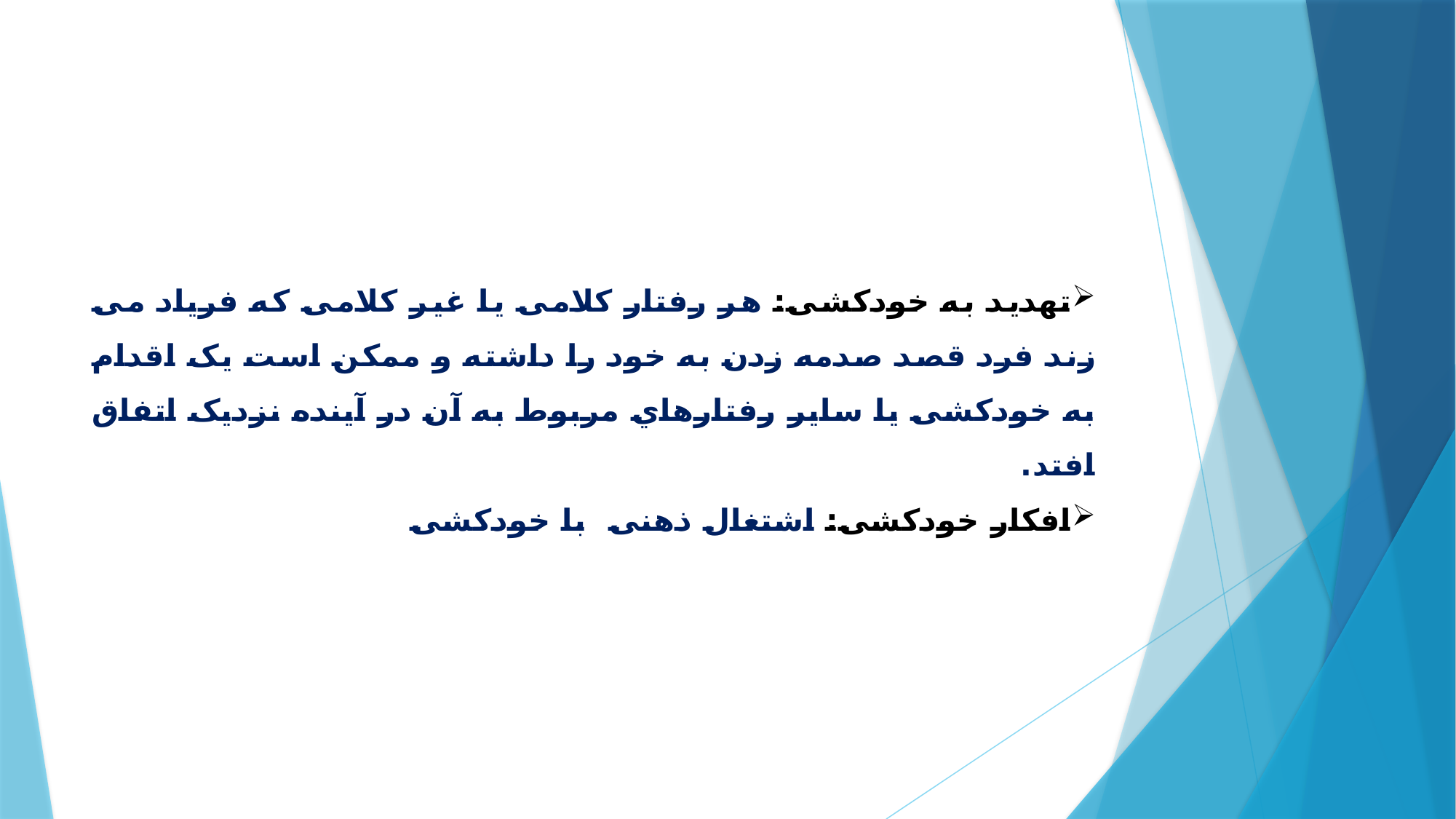

تهدید به خودکشی: هر رفتار کلامی یا غیر کلامی که فریاد می زند فرد قصد صدمه زدن به خود را داشته و ممکن است یک اقدام به خودکشی یا سایر رفتارهاي مربوط به آن در آینده نزدیک اتفاق افتد.
افکار خودکشی: اشتغال ذهنی  با خودکشی